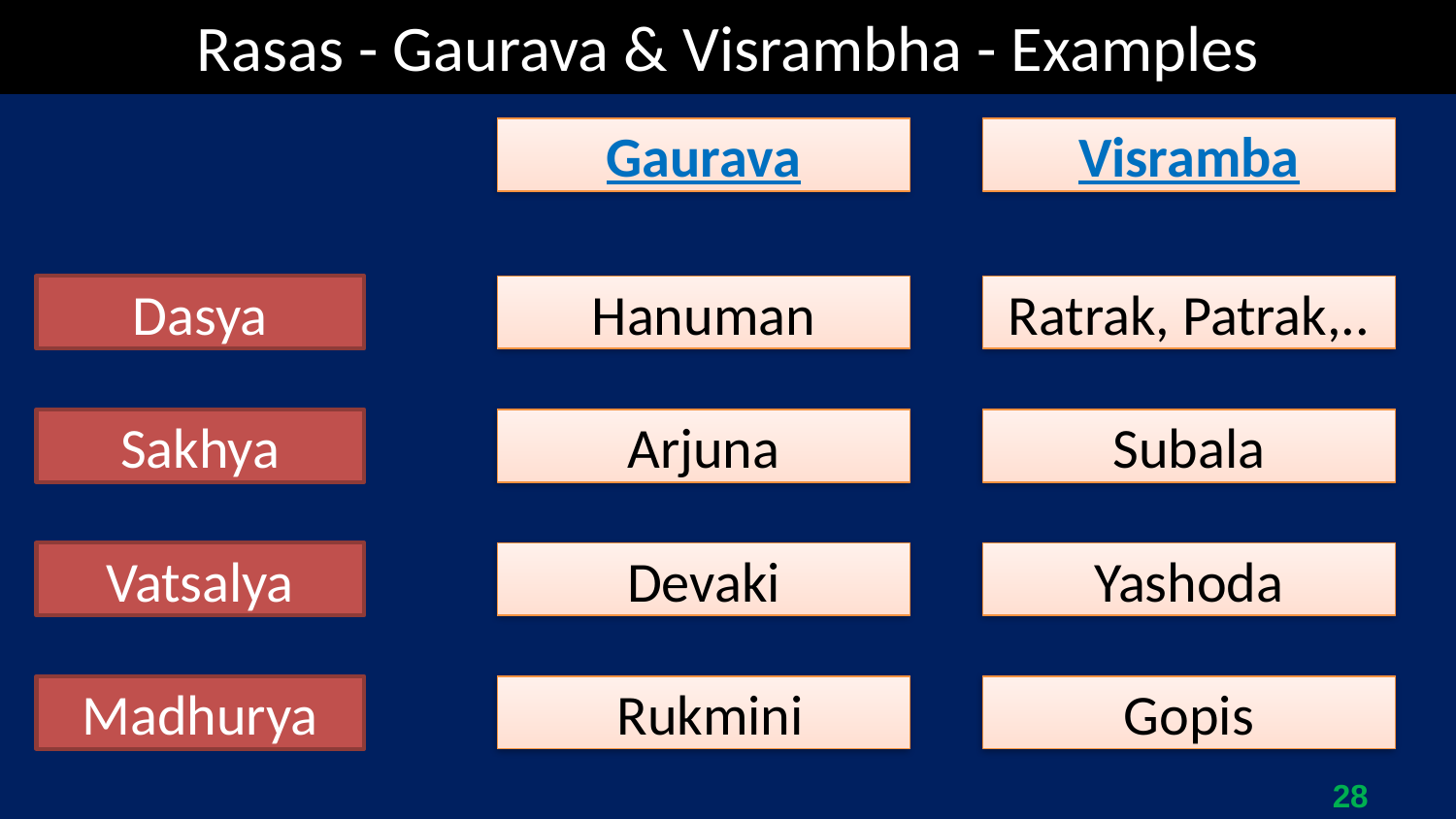

Rasas - Gaurava & Visrambha - Examples
Gaurava
Visramba
Dasya
Hanuman
Ratrak, Patrak,..
Sakhya
Arjuna
Subala
Vatsalya
Devaki
Yashoda
Madhurya
 Rukmini
Gopis
28